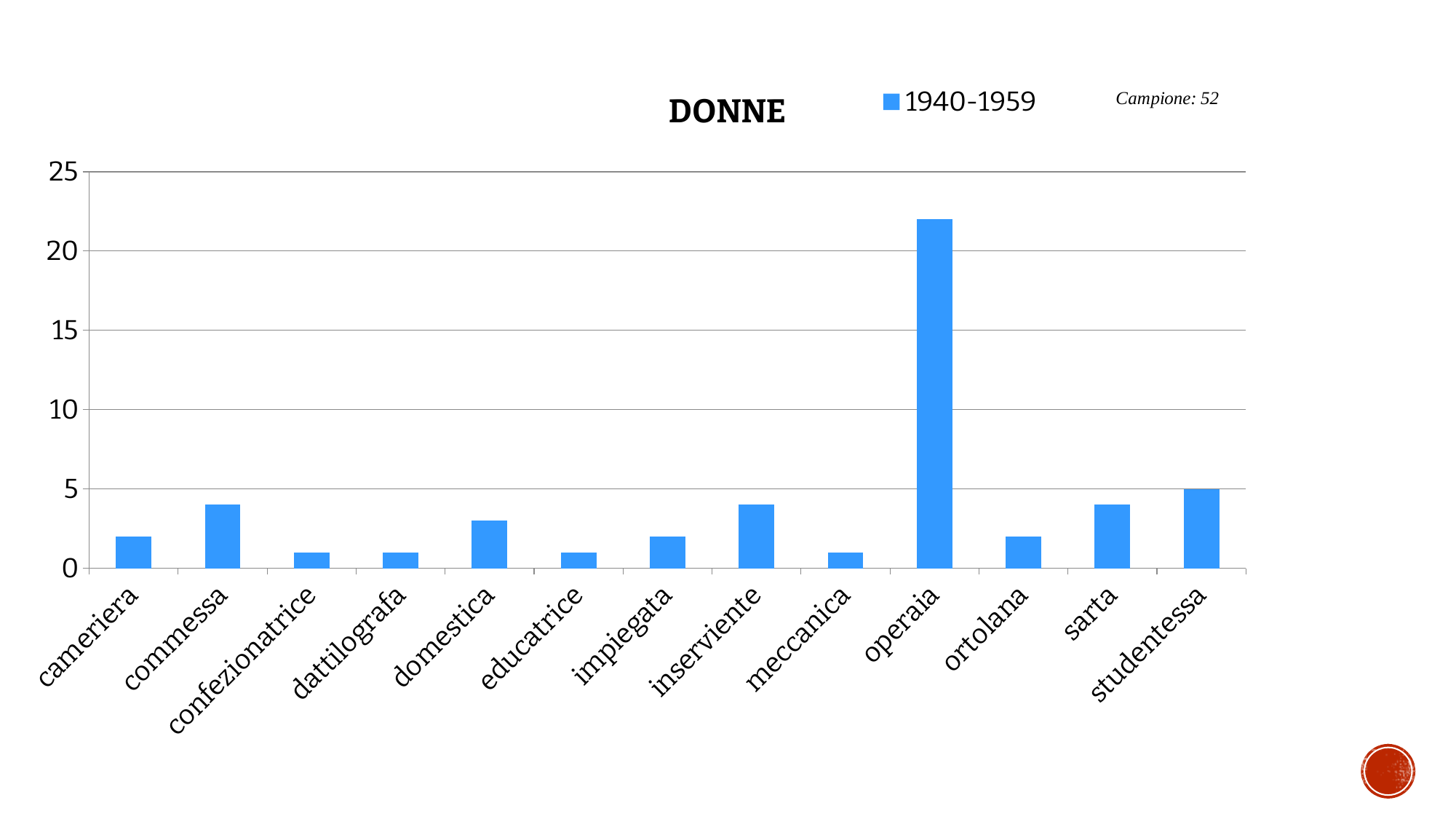

### Chart: DONNE

| Category | 1940-1959 |
|---|---|
| cameriera | 2.0 |
| commessa | 4.0 |
| confezionatrice | 1.0 |
| dattilografa | 1.0 |
| domestica | 3.0 |
| educatrice | 1.0 |
| impiegata | 2.0 |
| inserviente | 4.0 |
| meccanica | 1.0 |
| operaia | 22.0 |
| ortolana | 2.0 |
| sarta | 4.0 |
| studentessa | 5.0 |